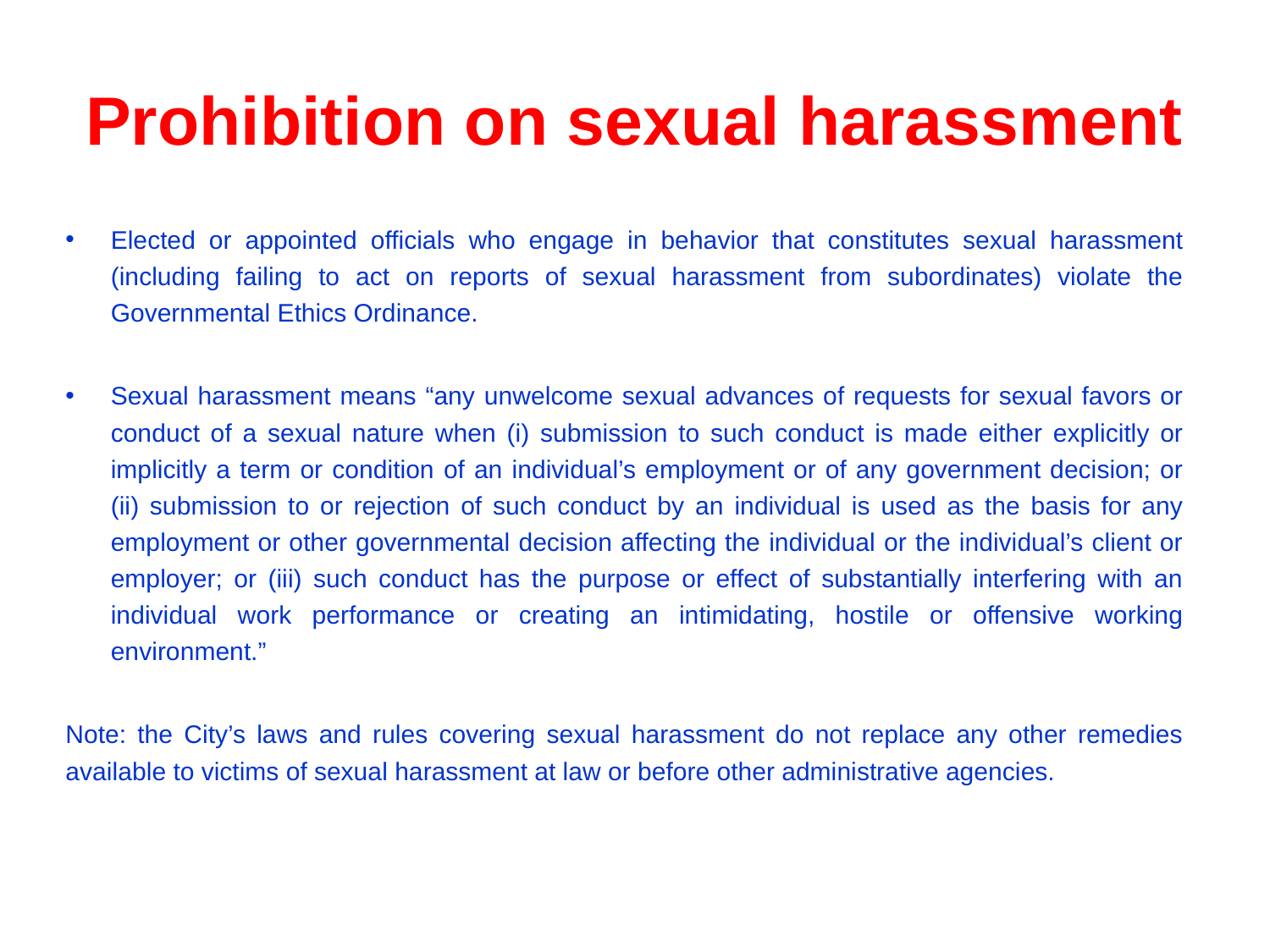

# Prohibition on sexual harassment
Elected or appointed officials who engage in behavior that constitutes sexual harassment (including failing to act on reports of sexual harassment from subordinates) violate the Governmental Ethics Ordinance.

Sexual harassment means “any unwelcome sexual advances of requests for sexual favors or conduct of a sexual nature when (i) submission to such conduct is made either explicitly or implicitly a term or condition of an individual’s employment or of any government decision; or (ii) submission to or rejection of such conduct by an individual is used as the basis for any employment or other governmental decision affecting the individual or the individual’s client or employer; or (iii) such conduct has the purpose or effect of substantially interfering with an individual work performance or creating an intimidating, hostile or offensive working environment.”

Note: the City’s laws and rules covering sexual harassment do not replace any other remedies available to victims of sexual harassment at law or before other administrative agencies.